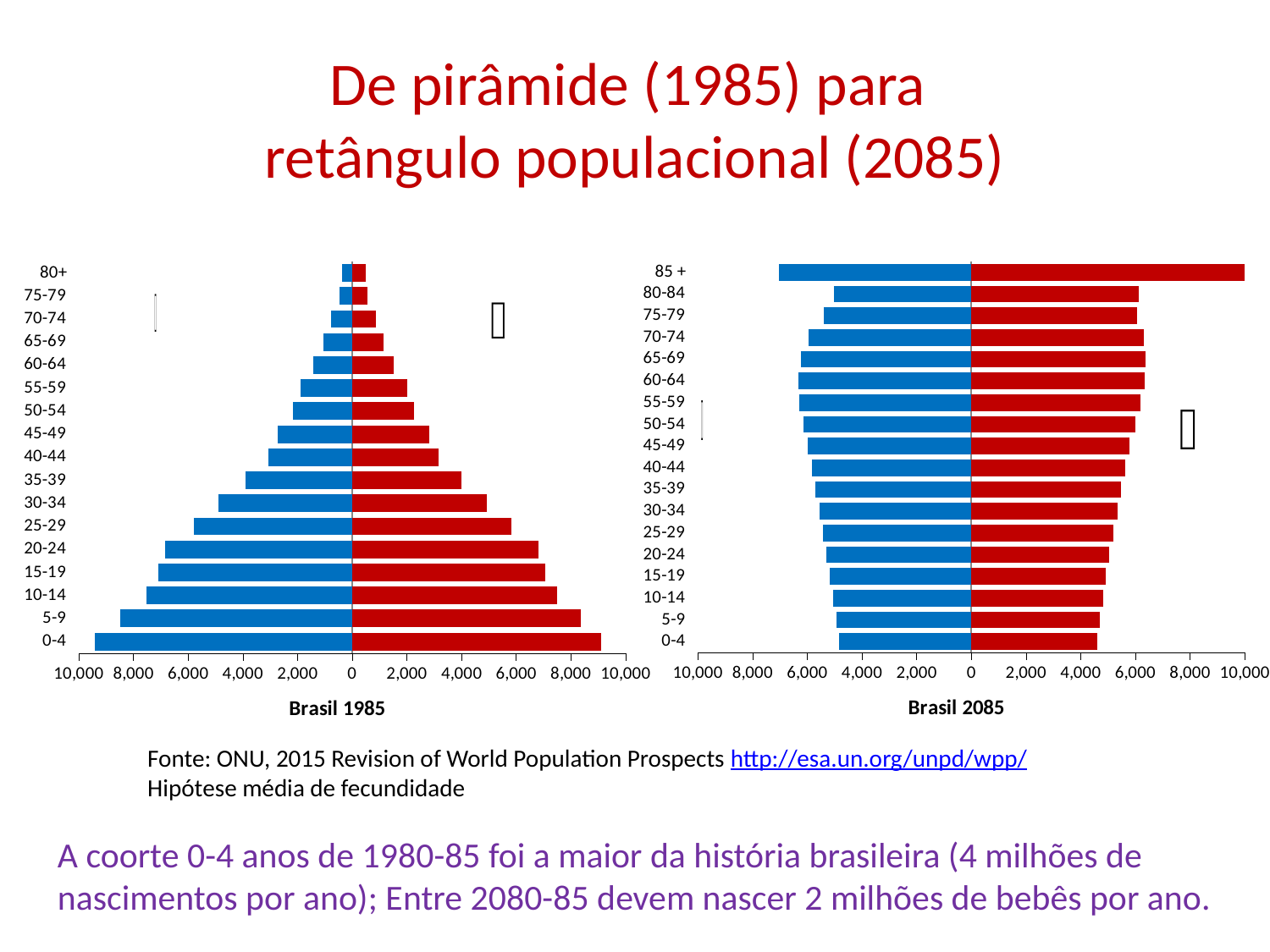

# De pirâmide (1985) para retângulo populacional (2085)

### Chart

| Category |  |  |
|---|---|---|
| 0-4 | 9101.0 | -9422.0 |
| 5-9 | 8351.0 | -8471.0 |
| 10-14 | 7488.0 | -7520.0 |
| 15-19 | 7046.0 | -7092.0 |
| 20-24 | 6810.0 | -6827.0 |
| 25-29 | 5829.0 | -5798.0 |
| 30-34 | 4938.0 | -4884.0 |
| 35-39 | 3981.0 | -3913.0 |
| 40-44 | 3156.0 | -3079.0 |
| 45-49 | 2815.0 | -2719.0 |
| 50-54 | 2270.0 | -2168.0 |
| 55-59 | 1999.0 | -1884.0 |
| 60-64 | 1532.0 | -1420.0 |
| 65-69 | 1158.0 | -1046.0 |
| 70-74 | 871.0 | -759.0 |
| 75-79 | 560.0 | -464.0 |
| 80+ | 490.0 | -362.0 |

### Chart

| Category |  |  |
|---|---|---|
| 0-4 | 4600.0 | -4827.0 |
| 5-9 | 4701.0 | -4933.0 |
| 10-14 | 4809.0 | -5046.0 |
| 15-19 | 4926.0 | -5165.0 |
| 20-24 | 5053.0 | -5291.0 |
| 25-29 | 5194.0 | -5427.0 |
| 30-34 | 5335.0 | -5562.0 |
| 35-39 | 5476.0 | -5693.0 |
| 40-44 | 5619.0 | -5822.0 |
| 45-49 | 5790.0 | -5971.0 |
| 50-54 | 5989.0 | -6134.0 |
| 55-59 | 6194.0 | -6280.0 |
| 60-64 | 6347.0 | -6332.0 |
| 65-69 | 6378.0 | -6217.0 |
| 70-74 | 6312.0 | -5942.0 |
| 75-79 | 6059.0 | -5406.0 |
| 80-84 | 6119.0 | -5038.0 |
| 85 + | 11393.0 | -7029.0 |
Fonte: ONU, 2015 Revision of World Population Prospects http://esa.un.org/unpd/wpp/
Hipótese média de fecundidade
A coorte 0-4 anos de 1980-85 foi a maior da história brasileira (4 milhões de nascimentos por ano); Entre 2080-85 devem nascer 2 milhões de bebês por ano.